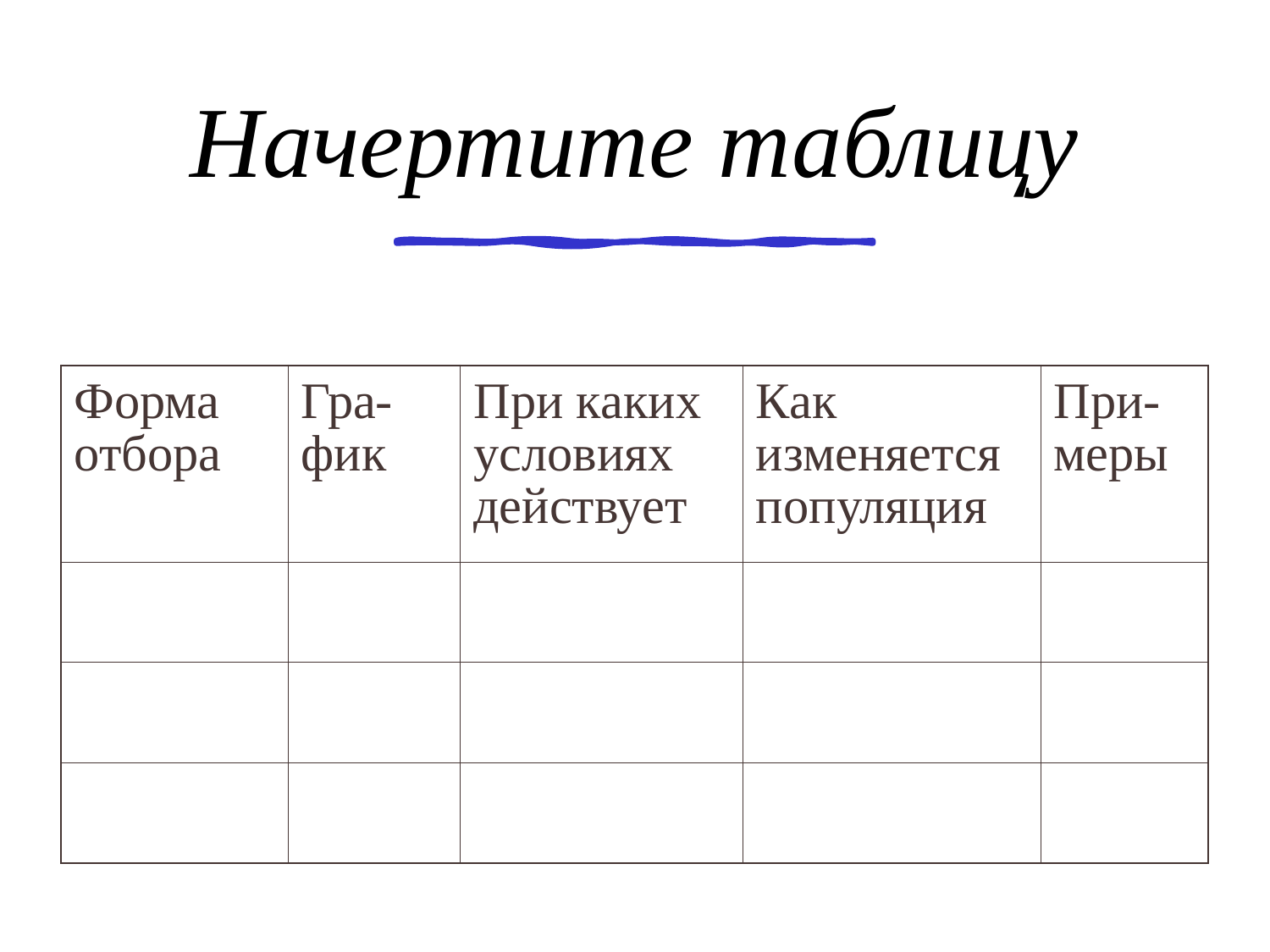

Начертите таблицу

| Форма отбора | Гра-фик | При каких условиях действует | Как изменяется популяция | При-меры |
| --- | --- | --- | --- | --- |
|  |  |  |  |  |
|  |  |  |  |  |
|  |  |  |  |  |